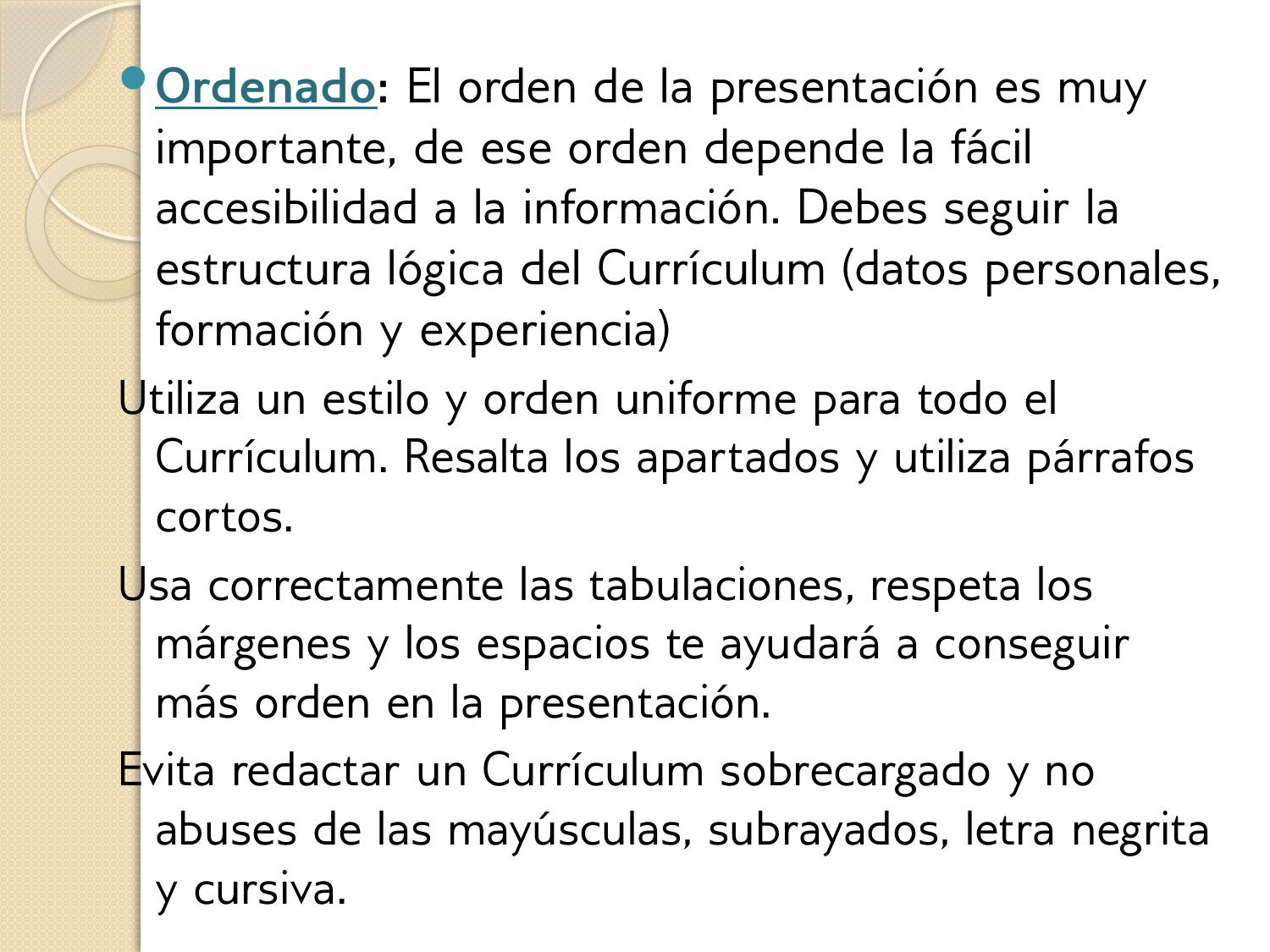

Ordenado: El orden de la presentación es muy importante, de ese orden depende la fácil accesibilidad a la información. Debes seguir la estructura lógica del Currículum (datos personales, formación y experiencia)
Utiliza un estilo y orden uniforme para todo el Currículum. Resalta los apartados y utiliza párrafos cortos.
Usa correctamente las tabulaciones, respeta los márgenes y los espacios te ayudará a conseguir más orden en la presentación.
Evita redactar un Currículum sobrecargado y no abuses de las mayúsculas, subrayados, letra negrita y cursiva.